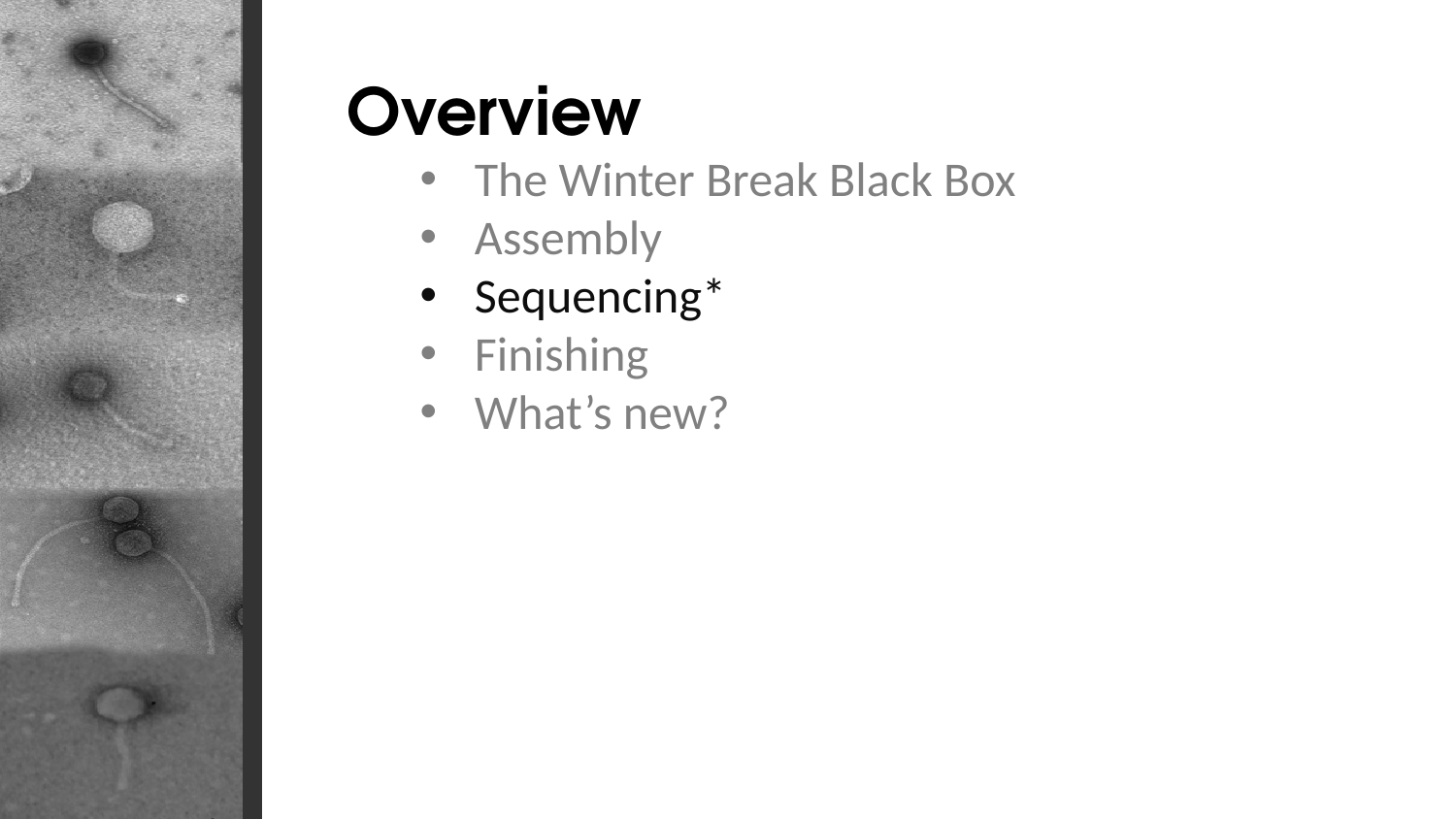

Overview
The Winter Break Black Box
Assembly
Sequencing*
Finishing
What’s new?